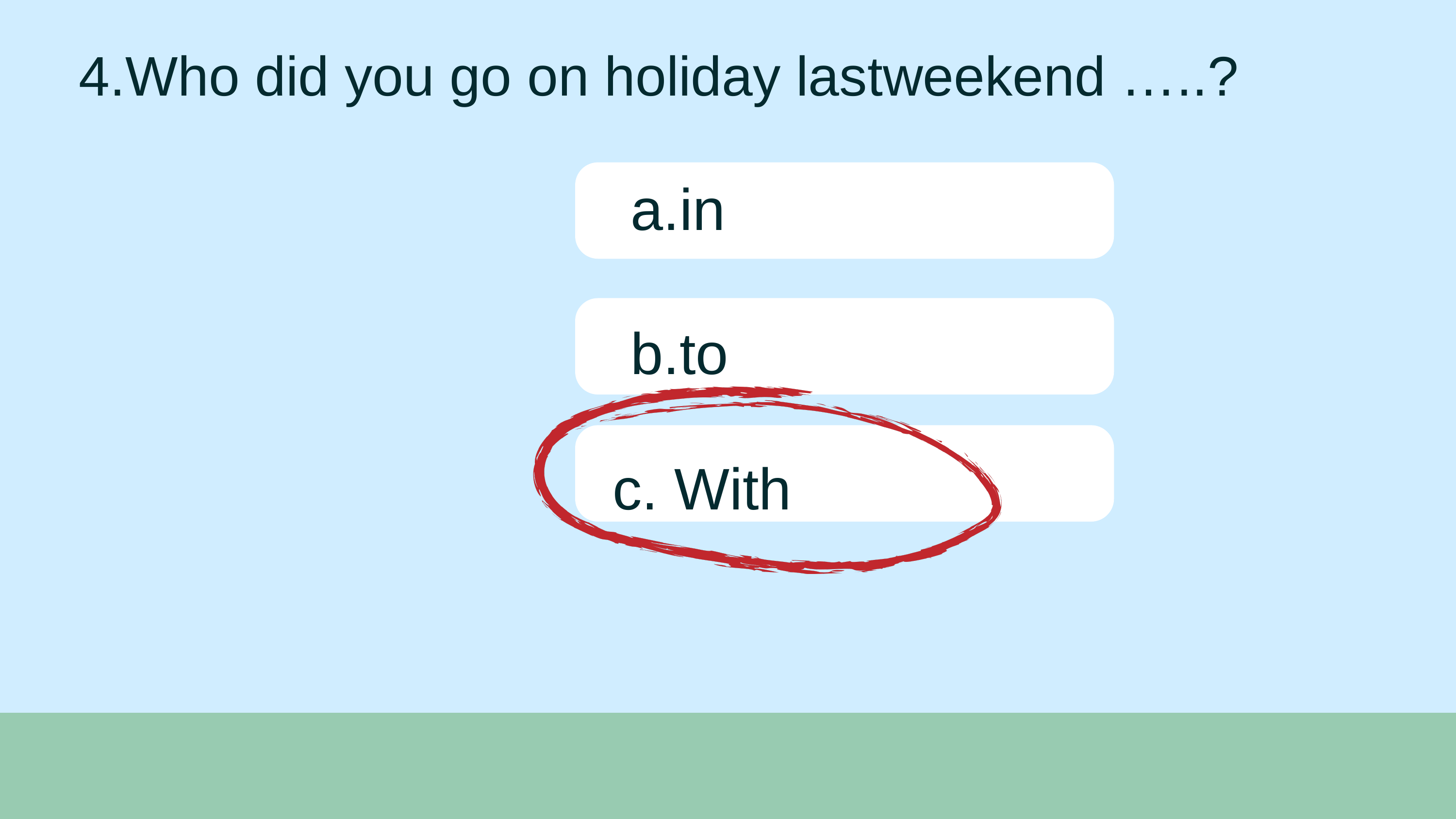

4.Who did you go on holiday lastweekend …..?
a.in

b.to

c. With